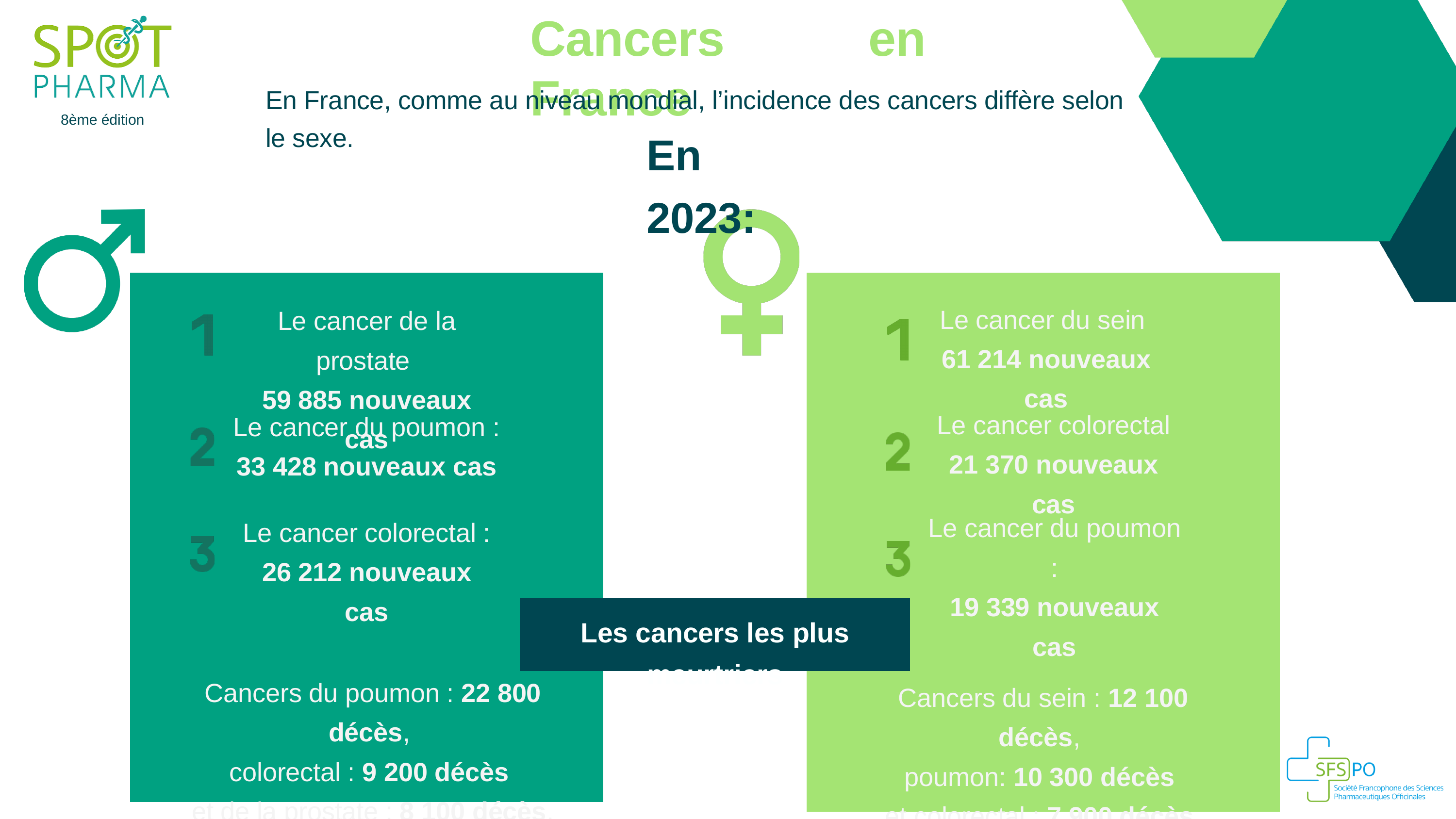

Cancers en France

En France, comme au niveau mondial, l’incidence des cancers diffère selon le sexe.
8ème édition
En 2023:

Le cancer du sein
61 214 nouveaux cas
Le cancer de la prostate
59 885 nouveaux cas

Le cancer colorectal
21 370 nouveaux cas
Le cancer du poumon :
33 428 nouveaux cas

Le cancer du poumon :
19 339 nouveaux cas
Le cancer colorectal :
26 212 nouveaux cas

Les cancers les plus meurtriers
Cancers du poumon : 22 800 décès,
colorectal : 9 200 décès
et de la prostate : 8 100 décès.
Cancers du sein : 12 100 décès,
poumon: 10 300 décès
et colorectal : 7 900 décès.